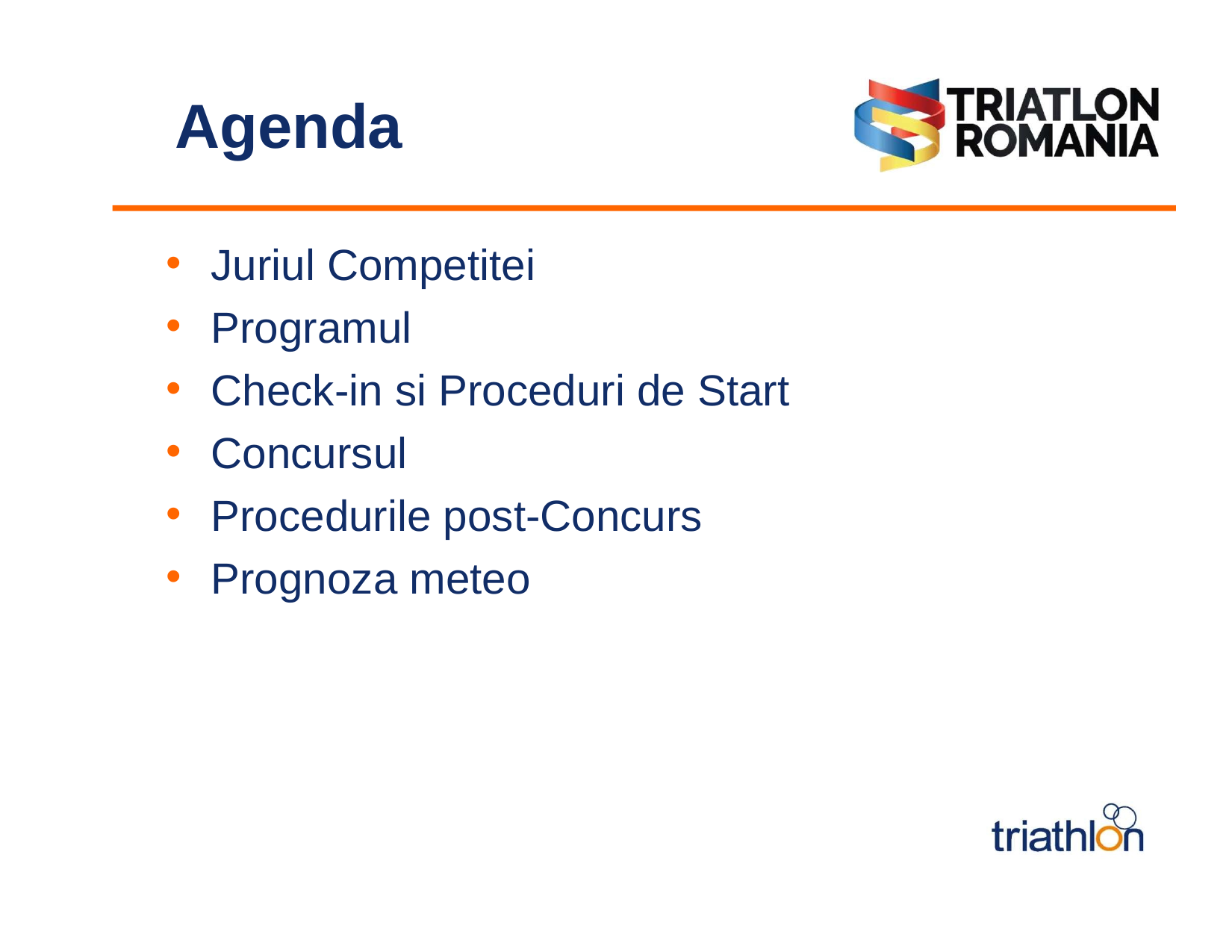

# Agenda
Juriul Competitei
Programul
Check-in si Proceduri de Start
Concursul
Procedurile post-Concurs
Prognoza meteo